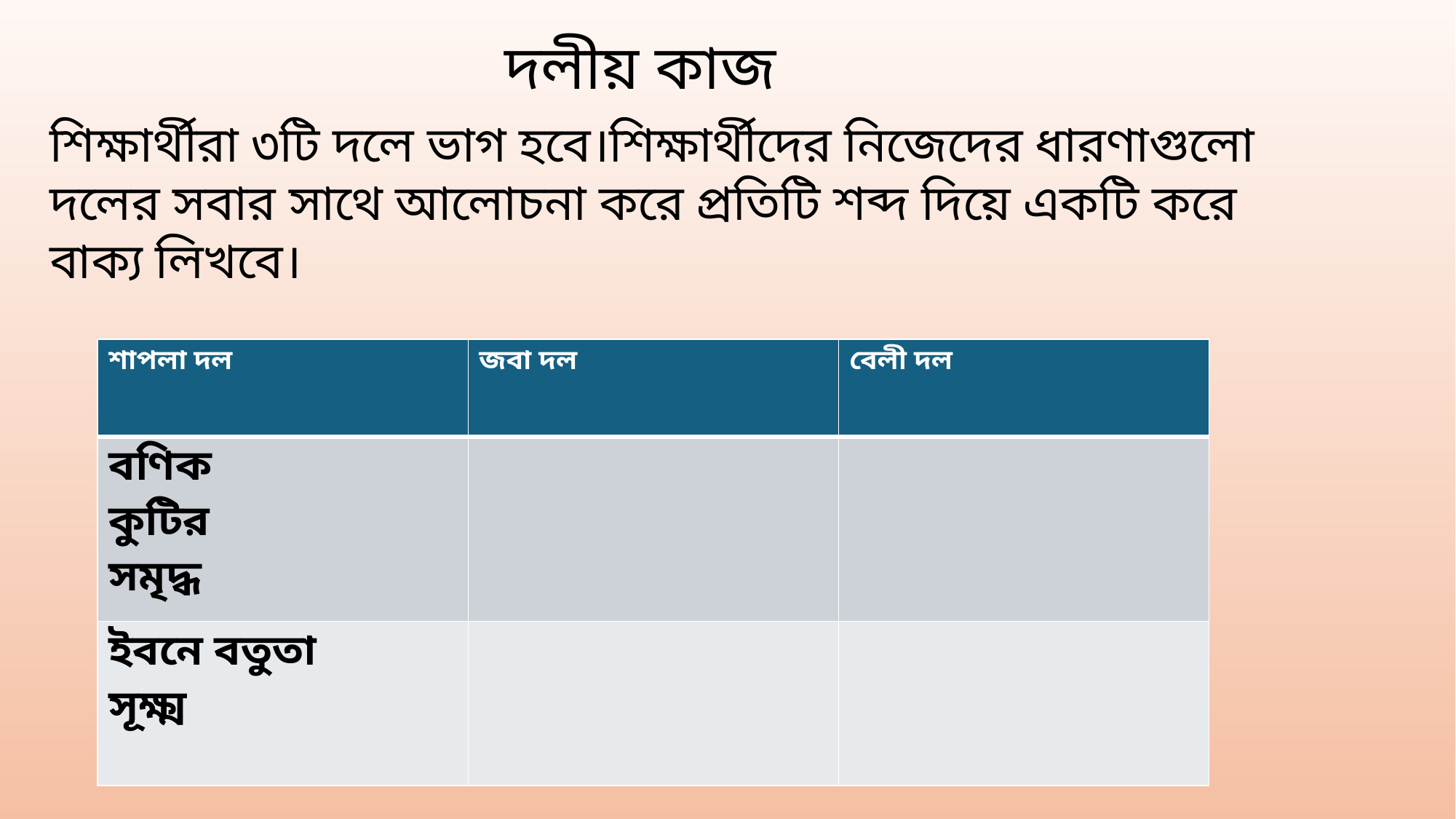

দলীয় কাজ
শিক্ষার্থীরা ৩টি দলে ভাগ হবে।শিক্ষার্থীদের নিজেদের ধারণাগুলো দলের সবার সাথে আলোচনা করে প্রতিটি শব্দ দিয়ে একটি করে বাক্য লিখবে।
| শাপলা দল | জবা দল | বেলী দল |
| --- | --- | --- |
| বণিক কুটির সমৃদ্ধ |  |  |
| ইবনে বতুতা সূক্ষ্ম |  |  |